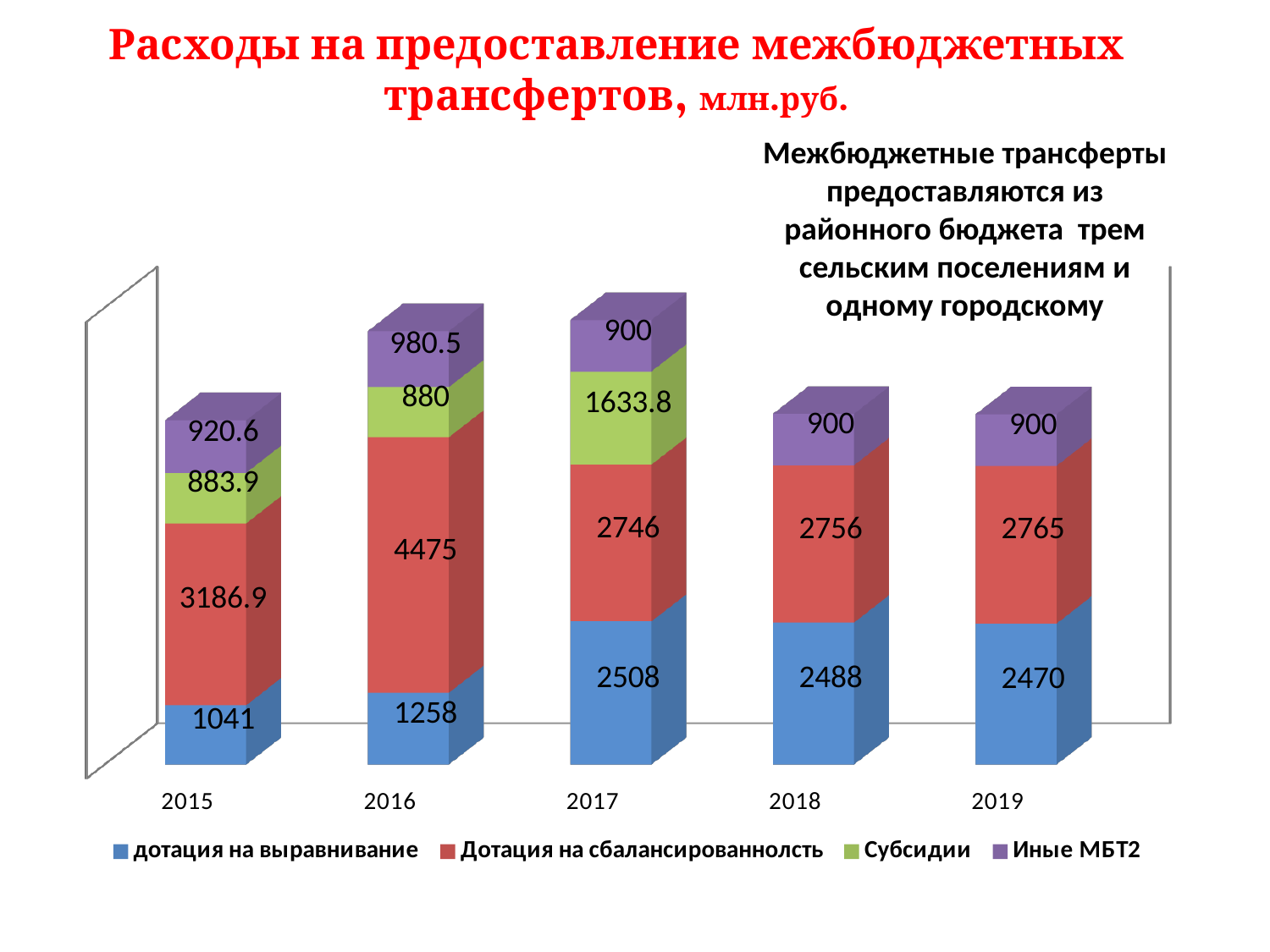

# Расходы на предоставление межбюджетных трансфертов, млн.руб.
Межбюджетные трансферты предоставляются из районного бюджета  трем сельским поселениям и одному городскому

[unsupported chart]